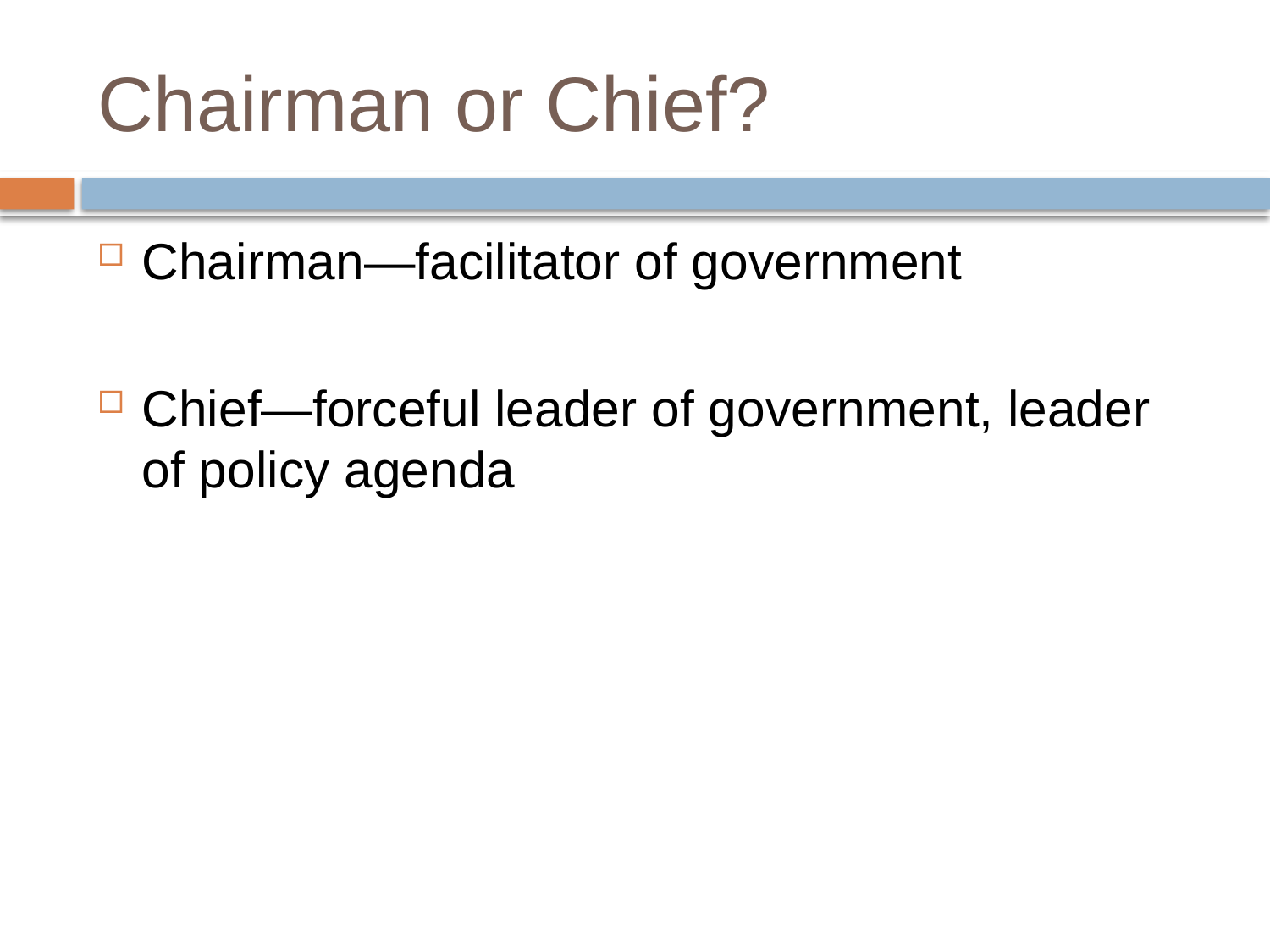

# Chairman or Chief?
Chairman—facilitator of government

Chief—forceful leader of government, leader of policy agenda